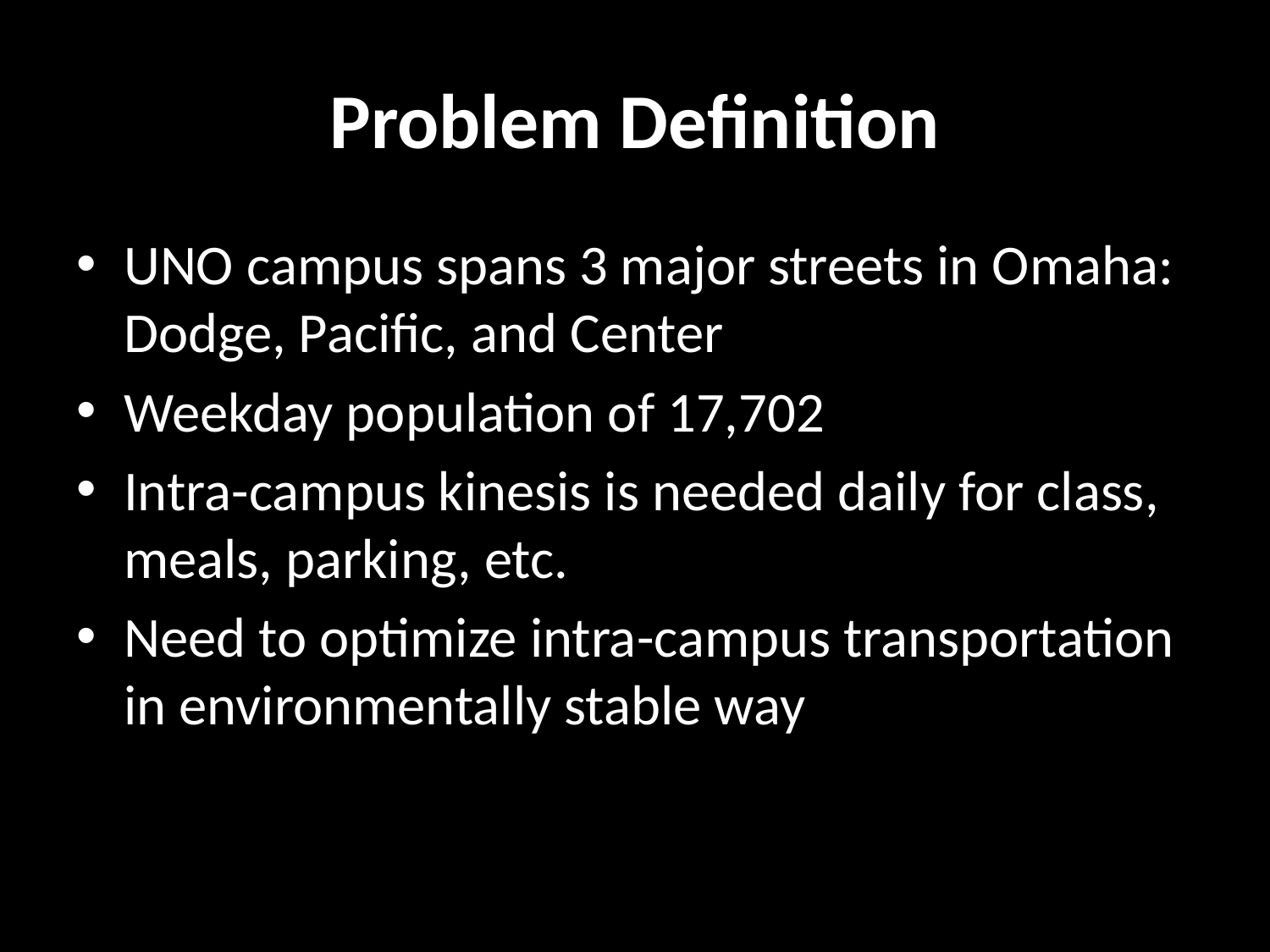

# Problem Definition
UNO campus spans 3 major streets in Omaha: Dodge, Pacific, and Center
Weekday population of 17,702
Intra-campus kinesis is needed daily for class, meals, parking, etc.
Need to optimize intra-campus transportation in environmentally stable way